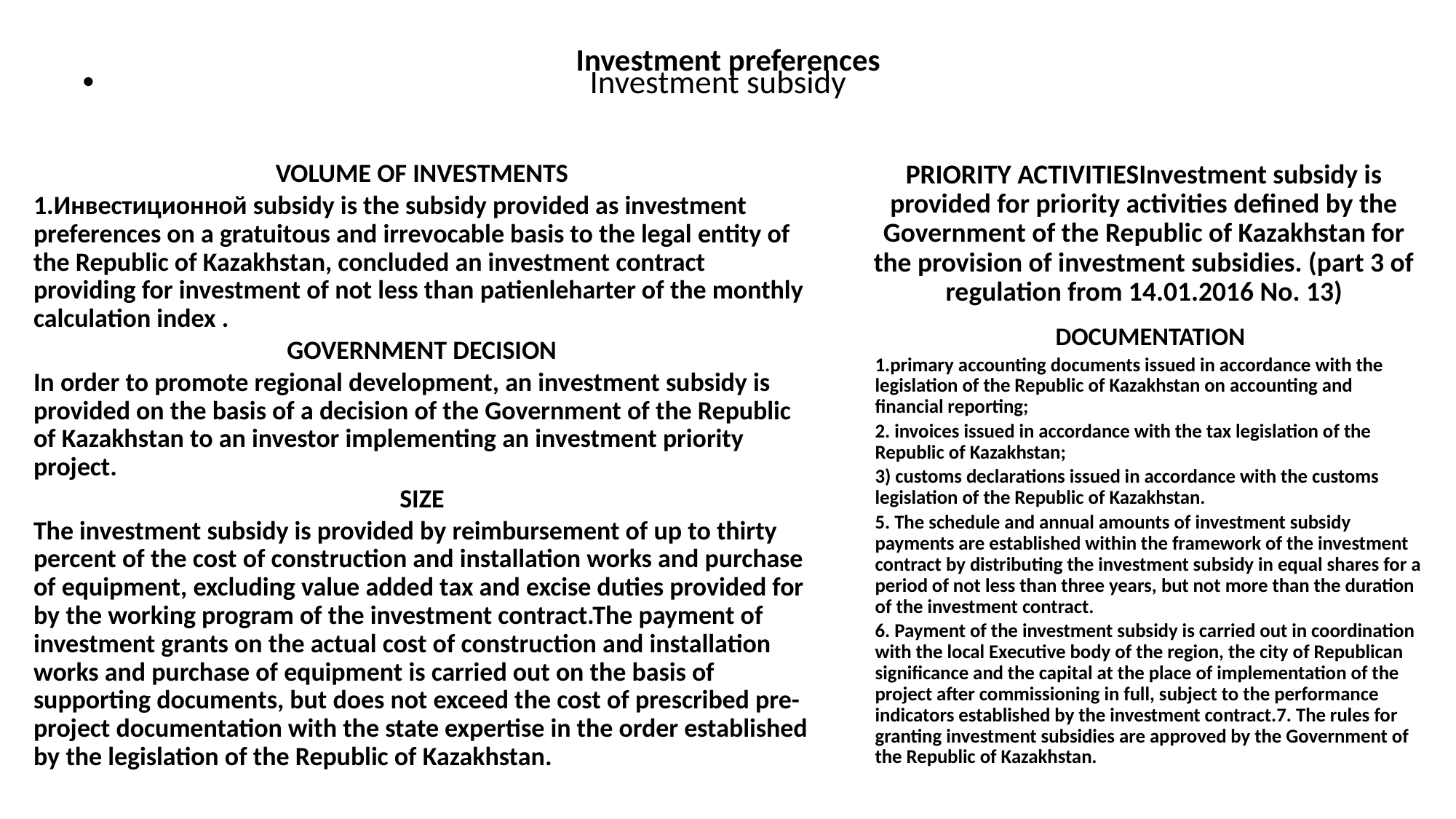

# Investment preferences

Investment subsidy
VOLUME OF INVESTMENTS
1.Инвестиционной subsidy is the subsidy provided as investment preferences on a gratuitous and irrevocable basis to the legal entity of the Republic of Kazakhstan, concluded an investment contract providing for investment of not less than patienleharter of the monthly calculation index .
GOVERNMENT DECISION
In order to promote regional development, an investment subsidy is provided on the basis of a decision of the Government of the Republic of Kazakhstan to an investor implementing an investment priority project.
SIZE
The investment subsidy is provided by reimbursement of up to thirty percent of the cost of construction and installation works and purchase of equipment, excluding value added tax and excise duties provided for by the working program of the investment contract.The payment of investment grants on the actual cost of construction and installation works and purchase of equipment is carried out on the basis of supporting documents, but does not exceed the cost of prescribed pre-project documentation with the state expertise in the order established by the legislation of the Republic of Kazakhstan.

PRIORITY ACTIVITIESInvestment subsidy is provided for priority activities defined by the Government of the Republic of Kazakhstan for the provision of investment subsidies. (part 3 of regulation from 14.01.2016 No. 13)
DOCUMENTATION
1.primary accounting documents issued in accordance with the legislation of the Republic of Kazakhstan on accounting and financial reporting;
2. invoices issued in accordance with the tax legislation of the Republic of Kazakhstan;
3) customs declarations issued in accordance with the customs legislation of the Republic of Kazakhstan.
5. The schedule and annual amounts of investment subsidy payments are established within the framework of the investment contract by distributing the investment subsidy in equal shares for a period of not less than three years, but not more than the duration of the investment contract.
6. Payment of the investment subsidy is carried out in coordination with the local Executive body of the region, the city of Republican significance and the capital at the place of implementation of the project after commissioning in full, subject to the performance indicators established by the investment contract.7. The rules for granting investment subsidies are approved by the Government of the Republic of Kazakhstan.